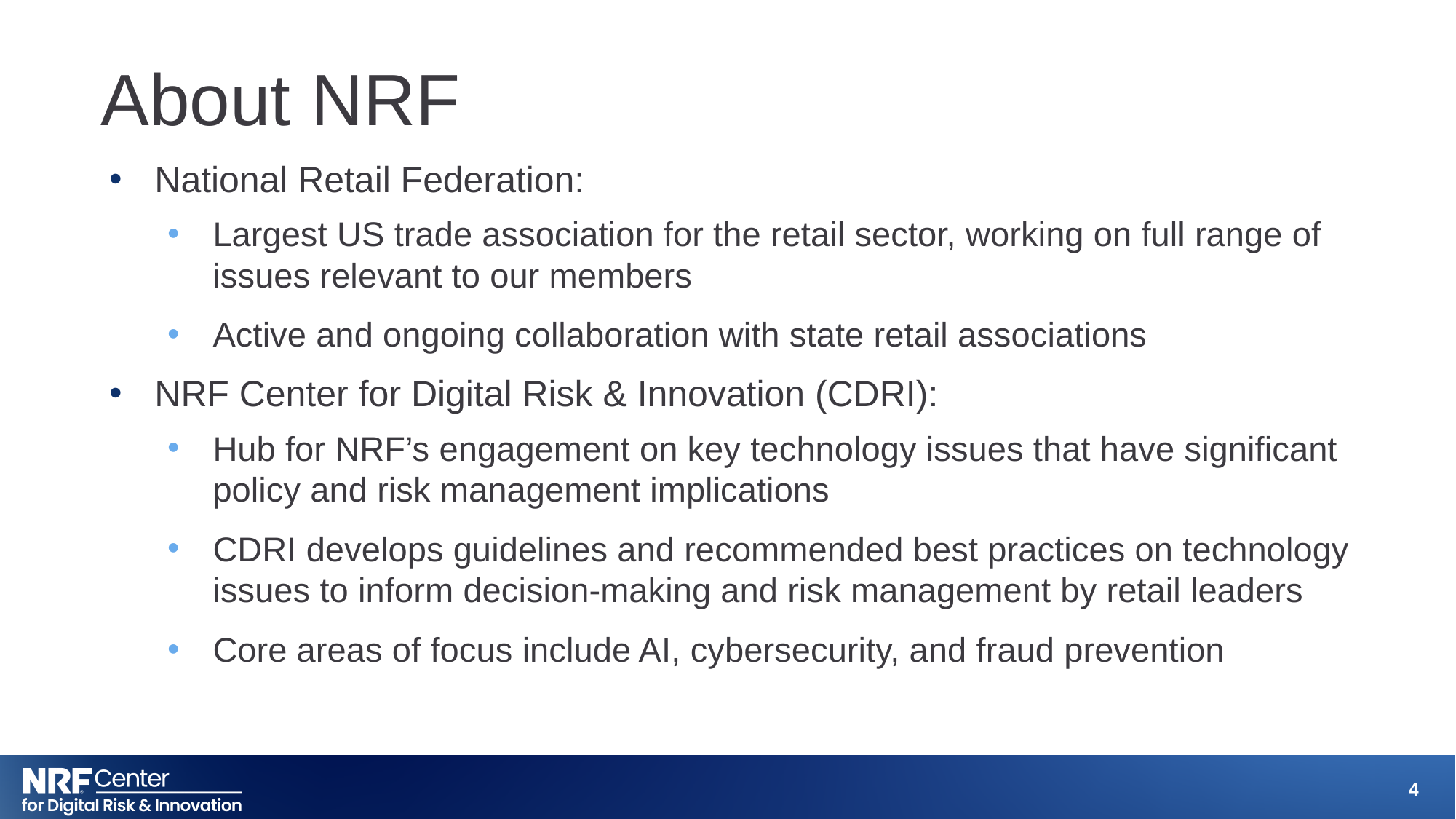

# About NRF
National Retail Federation:
Largest US trade association for the retail sector, working on full range of issues relevant to our members
Active and ongoing collaboration with state retail associations
NRF Center for Digital Risk & Innovation (CDRI):
Hub for NRF’s engagement on key technology issues that have significant policy and risk management implications
CDRI develops guidelines and recommended best practices on technology issues to inform decision-making and risk management by retail leaders
Core areas of focus include AI, cybersecurity, and fraud prevention